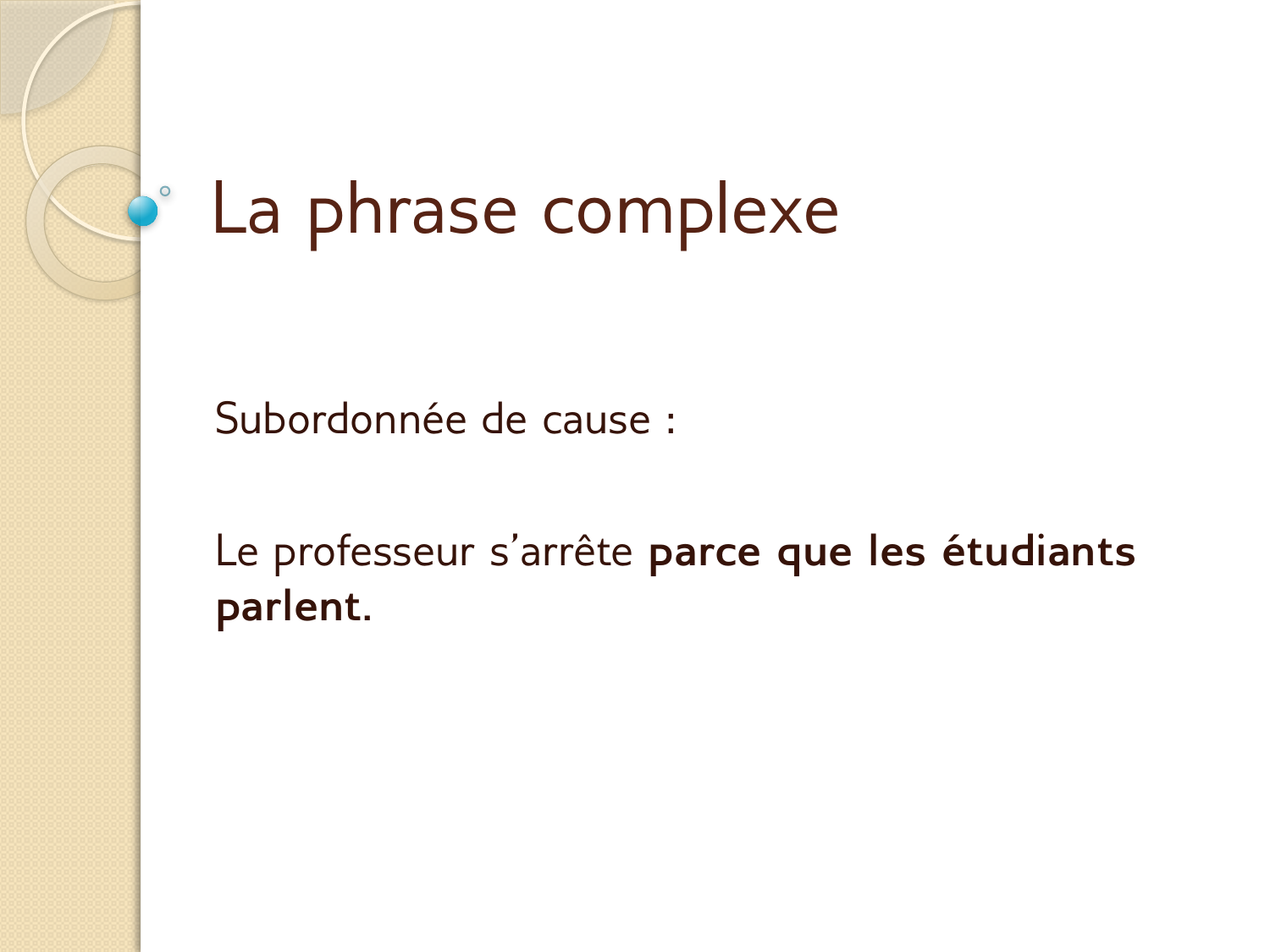

# La phrase complexe

Subordonnée de cause :

Le professeur s’arrête parce que les étudiants parlent.